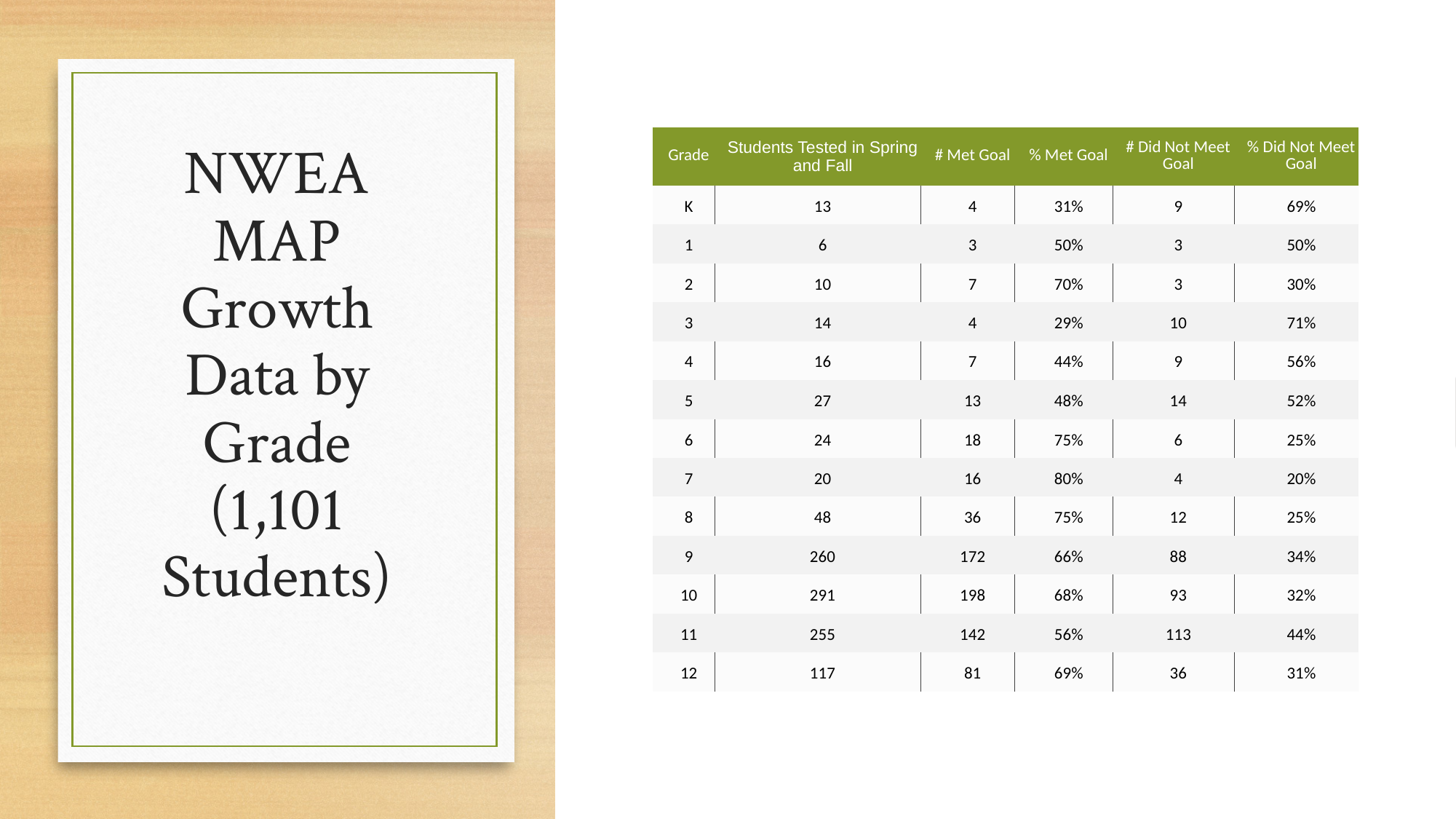

# NWEA MAP Growth Data by Grade (1,101 Students)
| Grade | Students Tested in Spring and Fall | # Met Goal | % Met Goal | # Did Not Meet Goal | % Did Not Meet Goal |
| --- | --- | --- | --- | --- | --- |
| K | 13 | 4 | 31% | 9 | 69% |
| 1 | 6 | 3 | 50% | 3 | 50% |
| 2 | 10 | 7 | 70% | 3 | 30% |
| 3 | 14 | 4 | 29% | 10 | 71% |
| 4 | 16 | 7 | 44% | 9 | 56% |
| 5 | 27 | 13 | 48% | 14 | 52% |
| 6 | 24 | 18 | 75% | 6 | 25% |
| 7 | 20 | 16 | 80% | 4 | 20% |
| 8 | 48 | 36 | 75% | 12 | 25% |
| 9 | 260 | 172 | 66% | 88 | 34% |
| 10 | 291 | 198 | 68% | 93 | 32% |
| 11 | 255 | 142 | 56% | 113 | 44% |
| 12 | 117 | 81 | 69% | 36 | 31% |